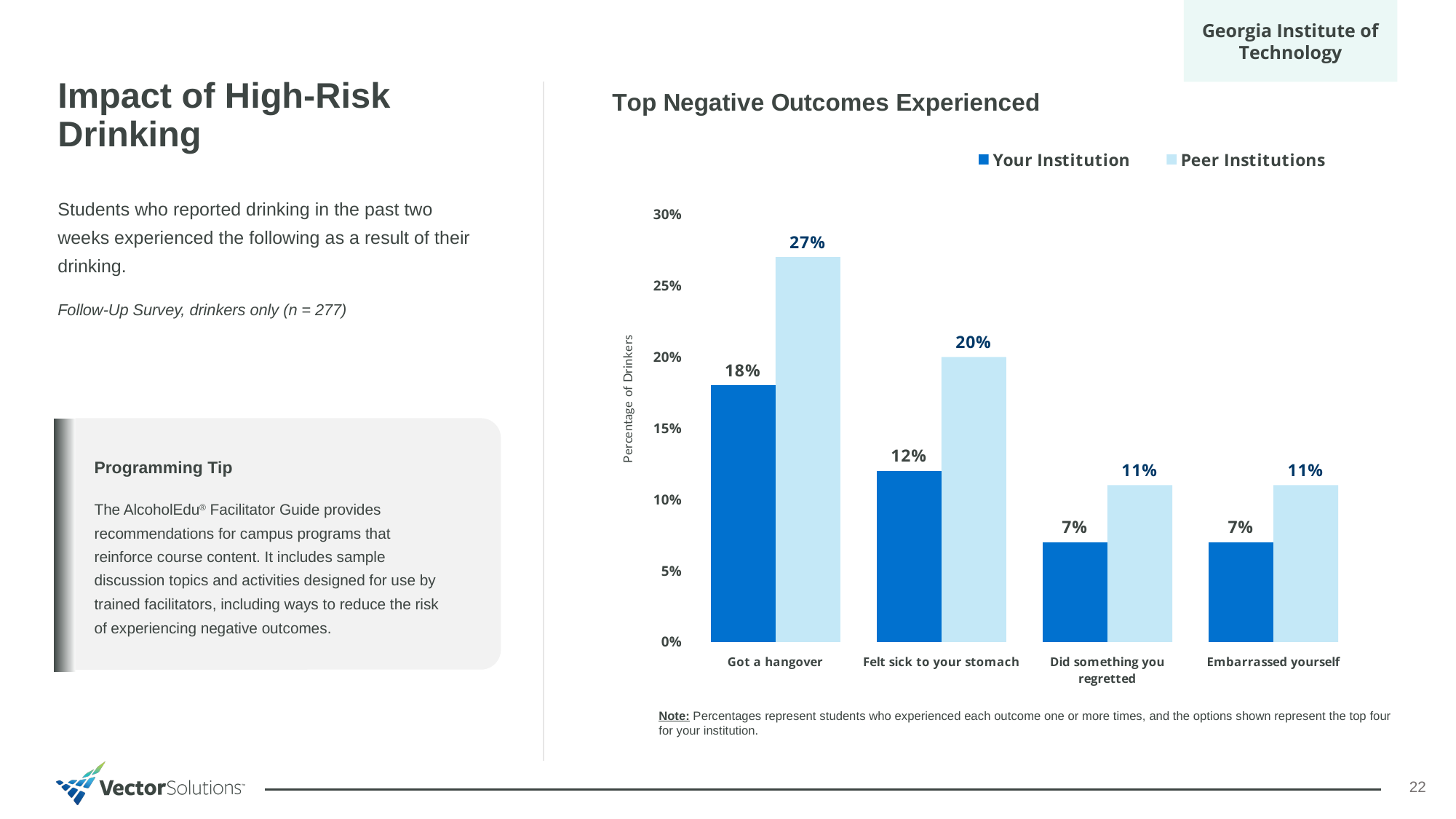

Georgia Institute of Technology
Impact of High-Risk Drinking

### Chart: Top Negative Outcomes Experienced

| Category | Your Institution | Peer Institutions |
|---|---|---|
| Got a hangover | 0.18 | 0.27 |
| Felt sick to your stomach | 0.12 | 0.2 |
| Did something you regretted | 0.07 | 0.11 |
| Embarrassed yourself | 0.07 | 0.11 |
Students who reported drinking in the past two weeks experienced the following as a result of their drinking.
Follow-Up Survey, drinkers only (n = 277)

Programming Tip
The AlcoholEdu® Facilitator Guide provides recommendations for campus programs that reinforce course content. It includes sample discussion topics and activities designed for use by trained facilitators, including ways to reduce the risk of experiencing negative outcomes.

Note: Percentages represent students who experienced each outcome one or more times, and the options shown represent the top four for your institution.
22